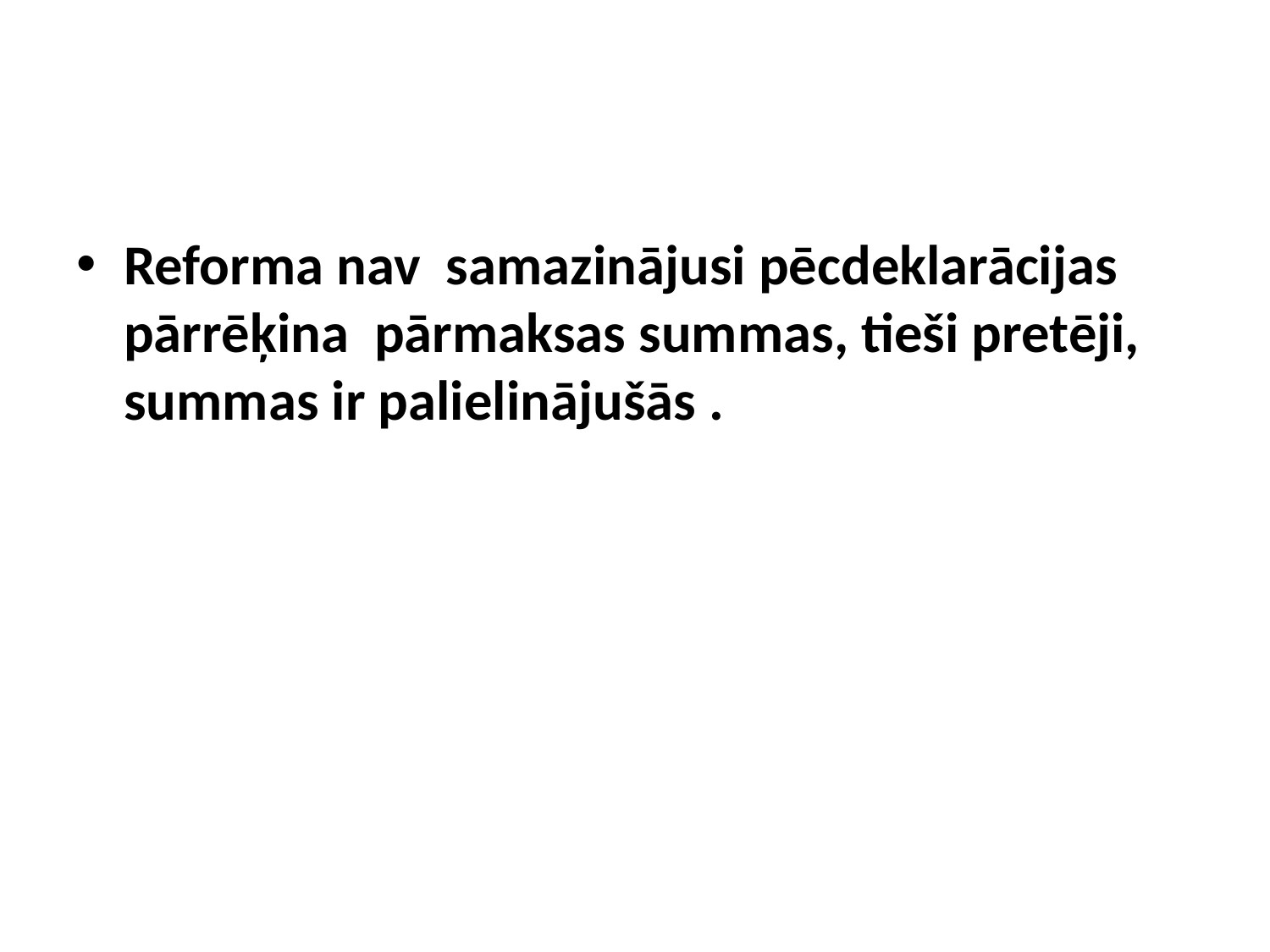

#
Reforma nav  samazinājusi pēcdeklarācijas pārrēķina  pārmaksas summas, tieši pretēji, summas ir palielinājušās .